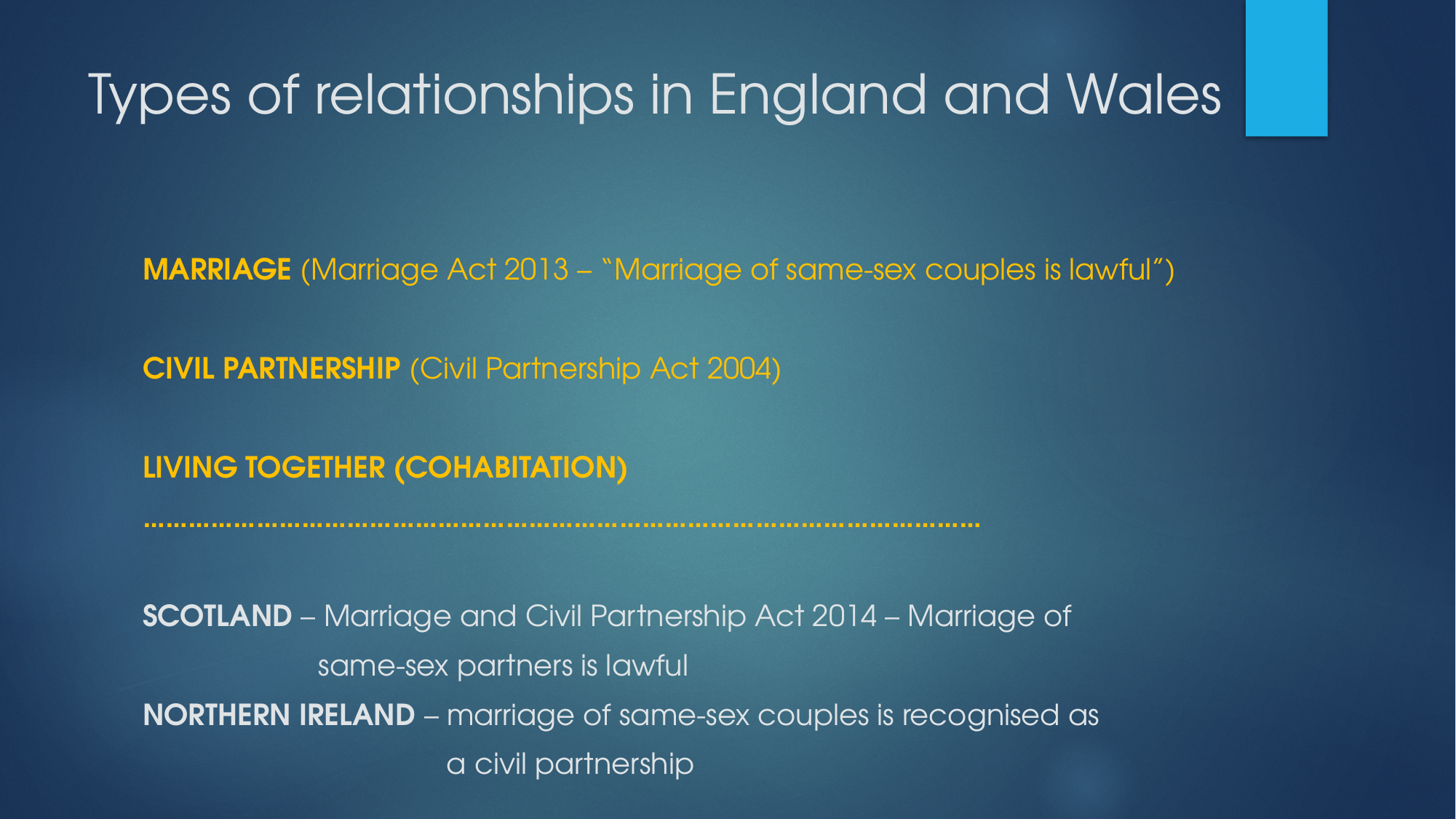

# Types of relationships in England and Wales
MARRIAGE (Marriage Act 2013 – “Marriage of same-sex couples is lawful”)

CIVIL PARTNERSHIP (Civil Partnership Act 2004)

LIVING TOGETHER (COHABITATION)
…………………………………………………………………………………………………

SCOTLAND – Marriage and Civil Partnership Act 2014 – Marriage of
                      same-sex partners is lawful
NORTHERN IRELAND – marriage of same-sex couples is recognised as
                                      a civil partnership